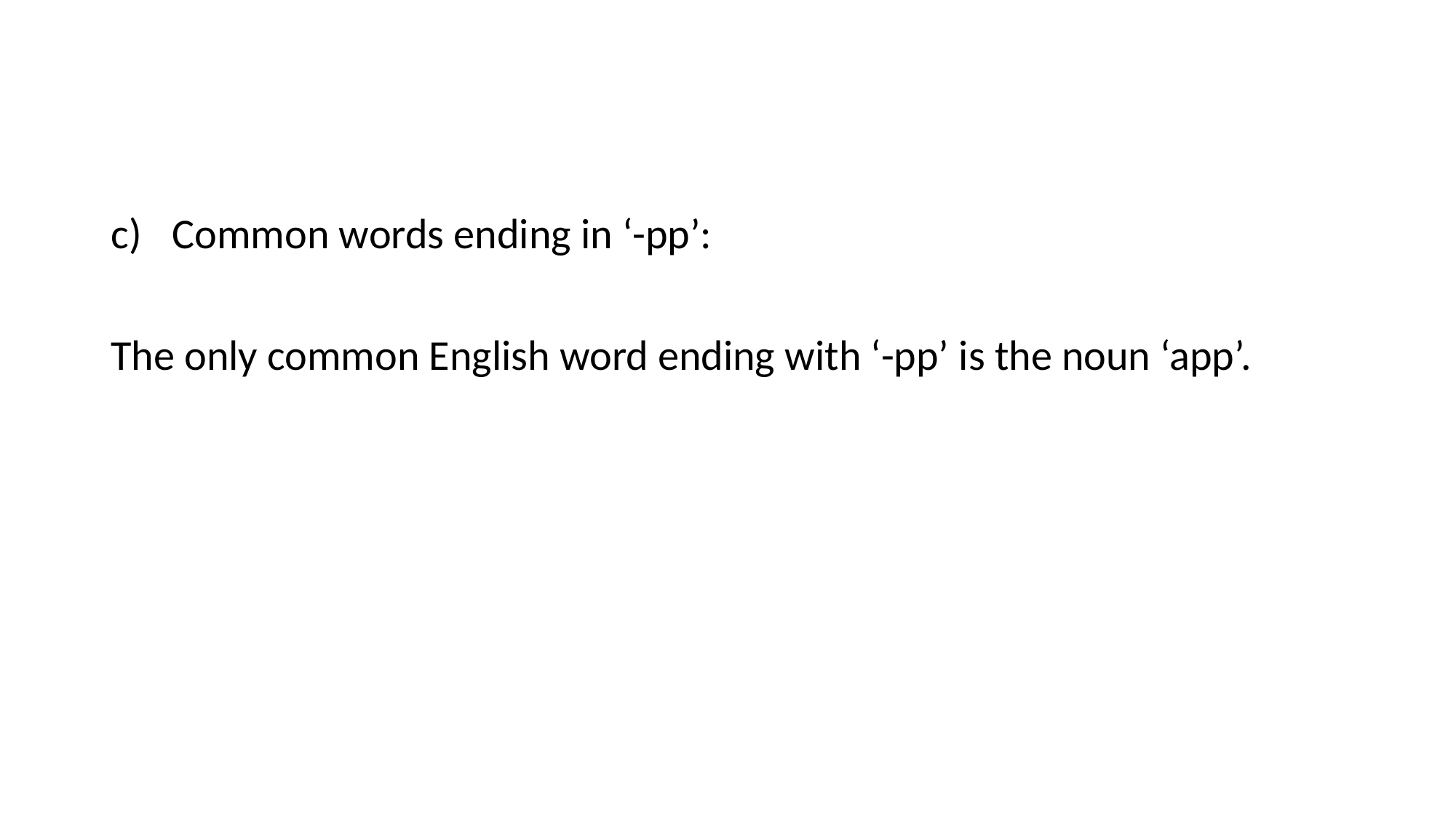

Common words ending in ‘-pp’:

The only common English word ending with ‘-pp’ is the noun ‘app’.